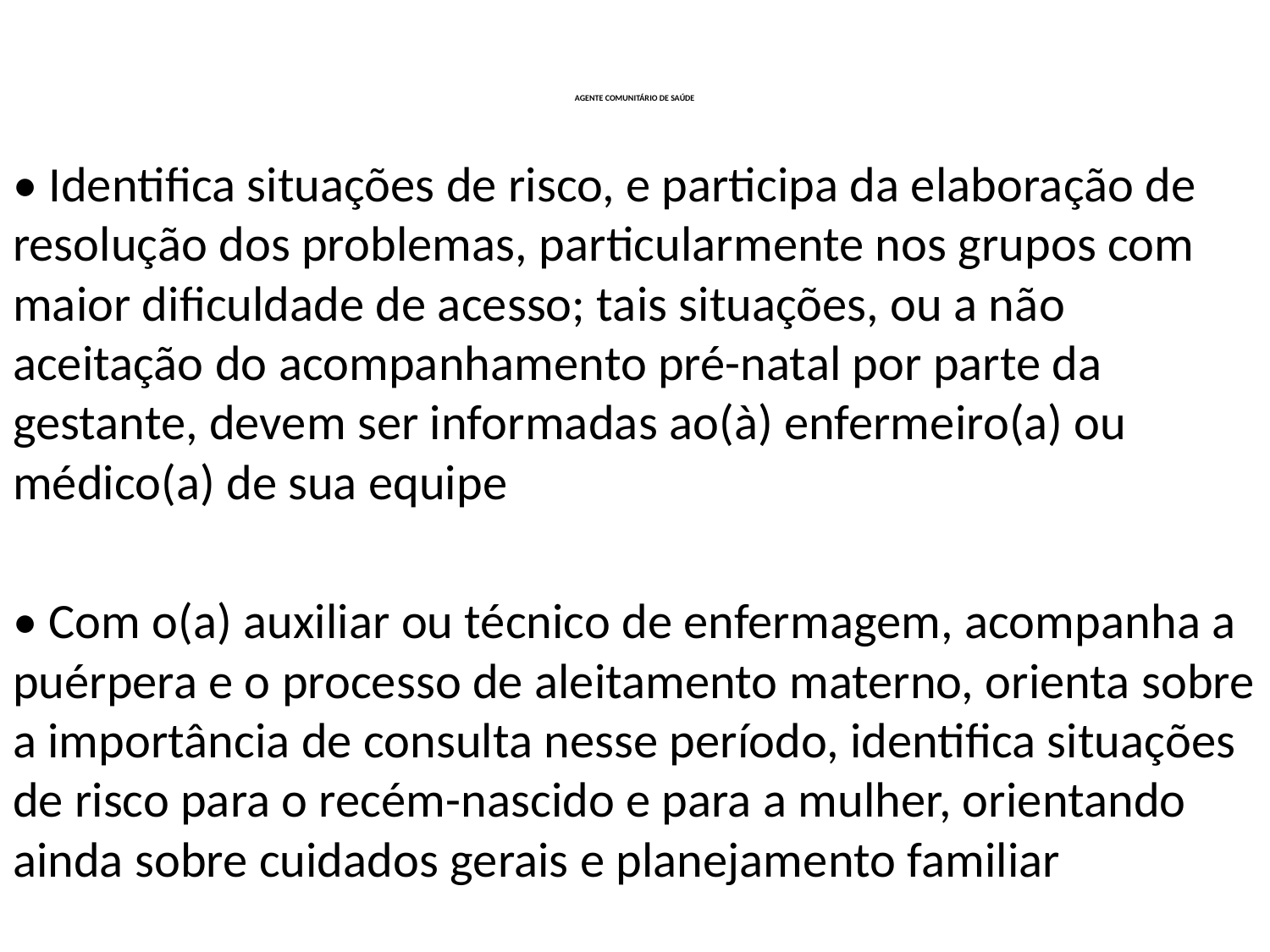

# AGENTE COMUNITÁRIO DE SAÚDE
• Identifica situações de risco, e participa da elaboração de resolução dos problemas, particularmente nos grupos com maior dificuldade de acesso; tais situações, ou a não aceitação do acompanhamento pré-natal por parte da gestante, devem ser informadas ao(à) enfermeiro(a) ou médico(a) de sua equipe

• Com o(a) auxiliar ou técnico de enfermagem, acompanha a puérpera e o processo de aleitamento materno, orienta sobre a importância de consulta nesse período, identifica situações de risco para o recém-nascido e para a mulher, orientando ainda sobre cuidados gerais e planejamento familiar